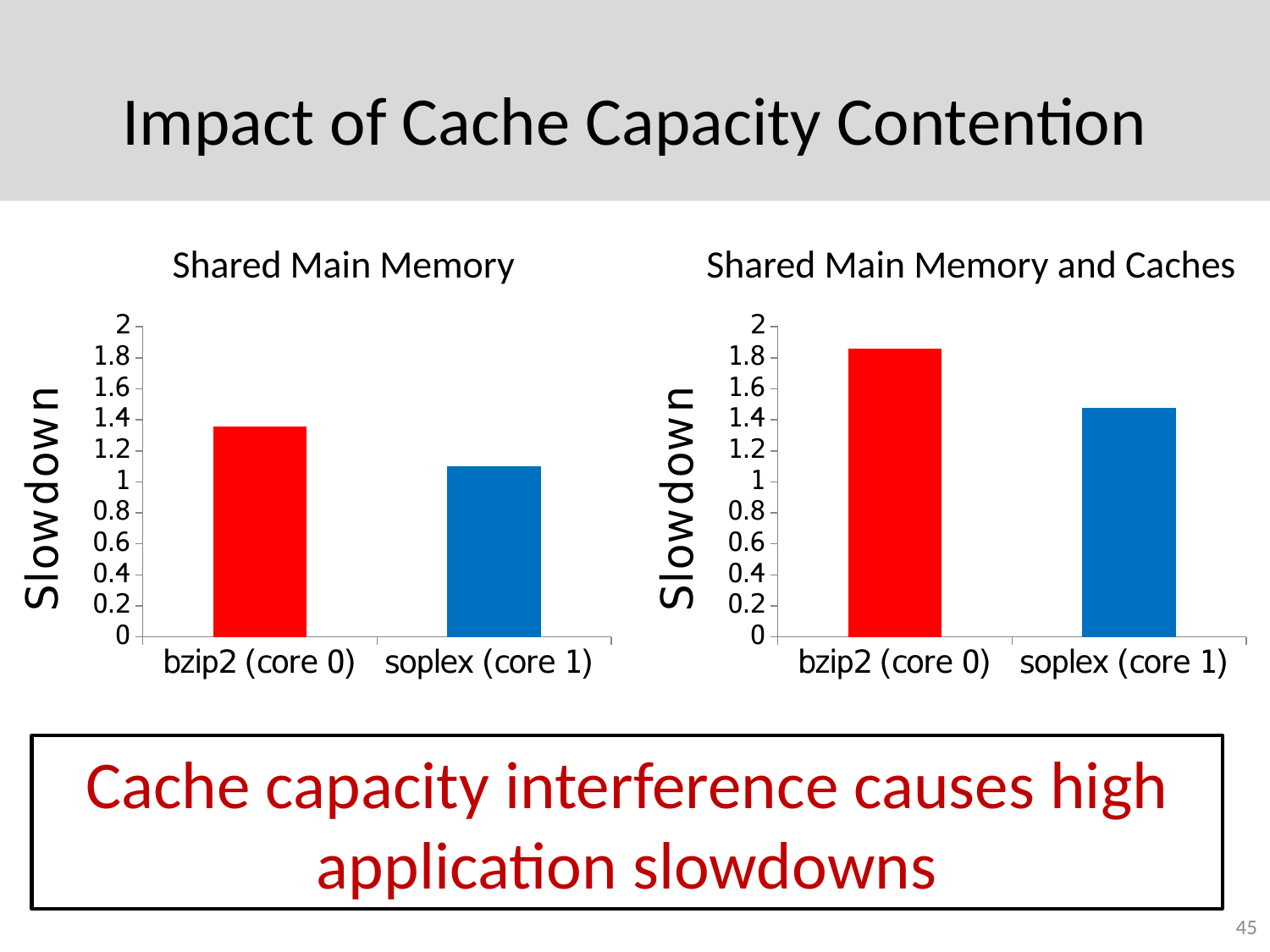

# Impact of Cache Capacity Contention
Shared Main Memory
Shared Main Memory and Caches

### Chart

| Category | Slowdown |
|---|---|
| bzip2 (core 0) | 1.36 |
| soplex (core 1)  | 1.1 |

### Chart

| Category | Slowdown |
|---|---|
| bzip2 (core 0) | 1.86 |
| soplex (core 1)  | 1.48 |
Cache capacity interference causes high application slowdowns
45